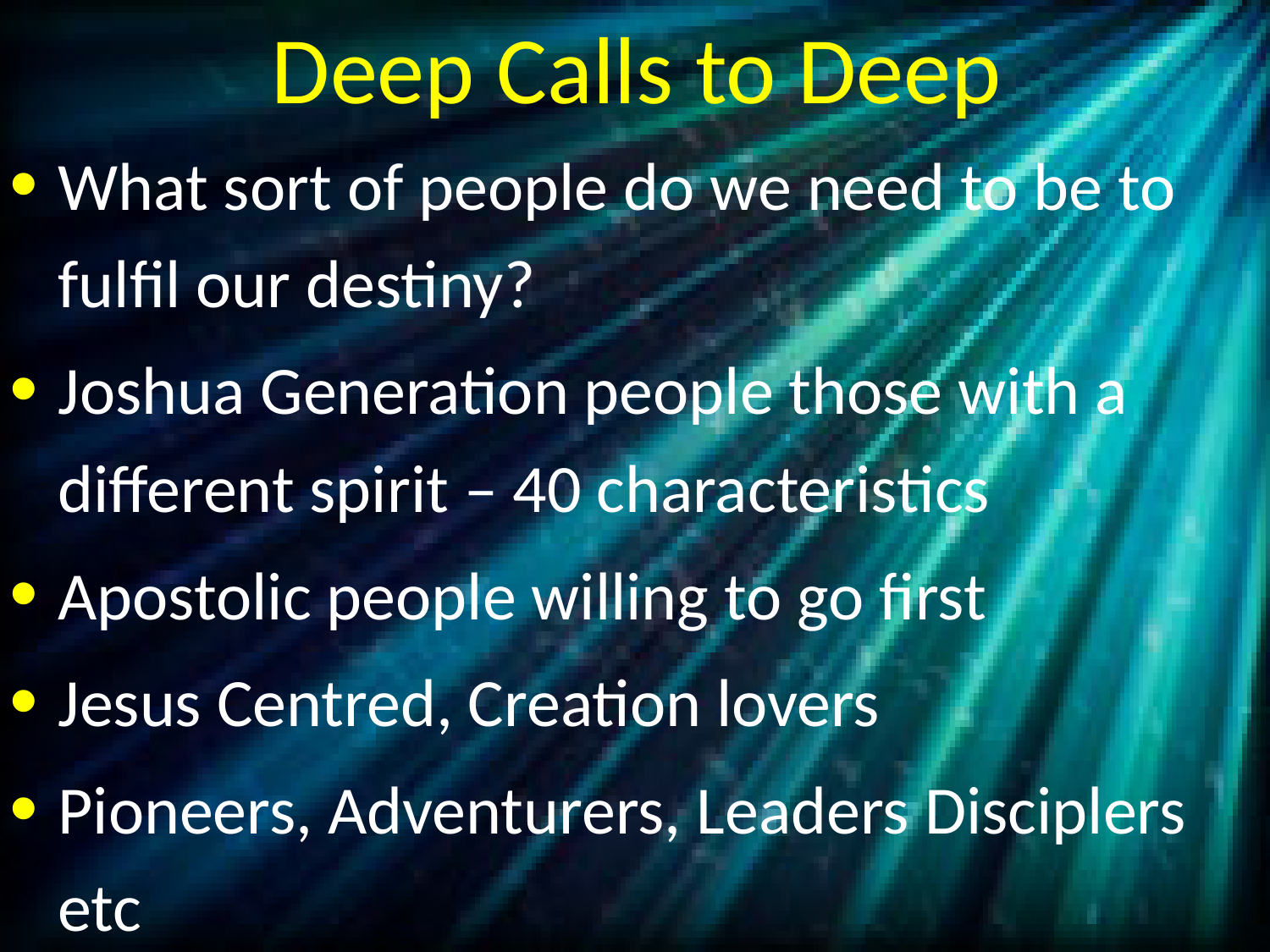

# Deep Calls to Deep
What sort of people do we need to be to fulfil our destiny?
Joshua Generation people those with a different spirit – 40 characteristics
Apostolic people willing to go first
Jesus Centred, Creation lovers
Pioneers, Adventurers, Leaders Disciplers etc